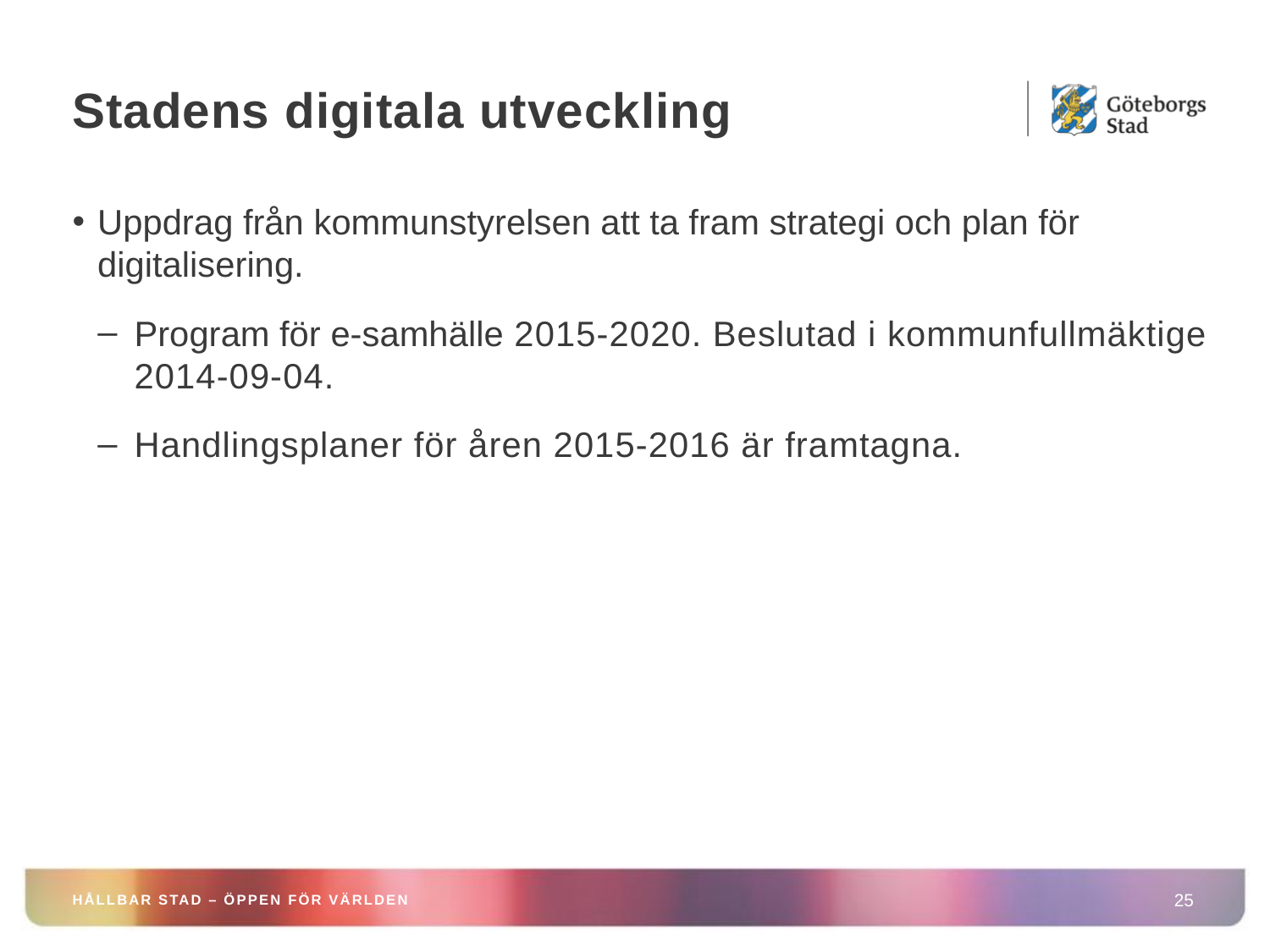

# Stadens digitala utveckling
Uppdrag från kommunstyrelsen att ta fram strategi och plan för digitalisering.
Program för e-samhälle 2015-2020. Beslutad i kommunfullmäktige 2014-09-04.
Handlingsplaner för åren 2015-2016 är framtagna.

HÅLLBAR STAD – ÖPPEN FÖR VÄRLDEN
25